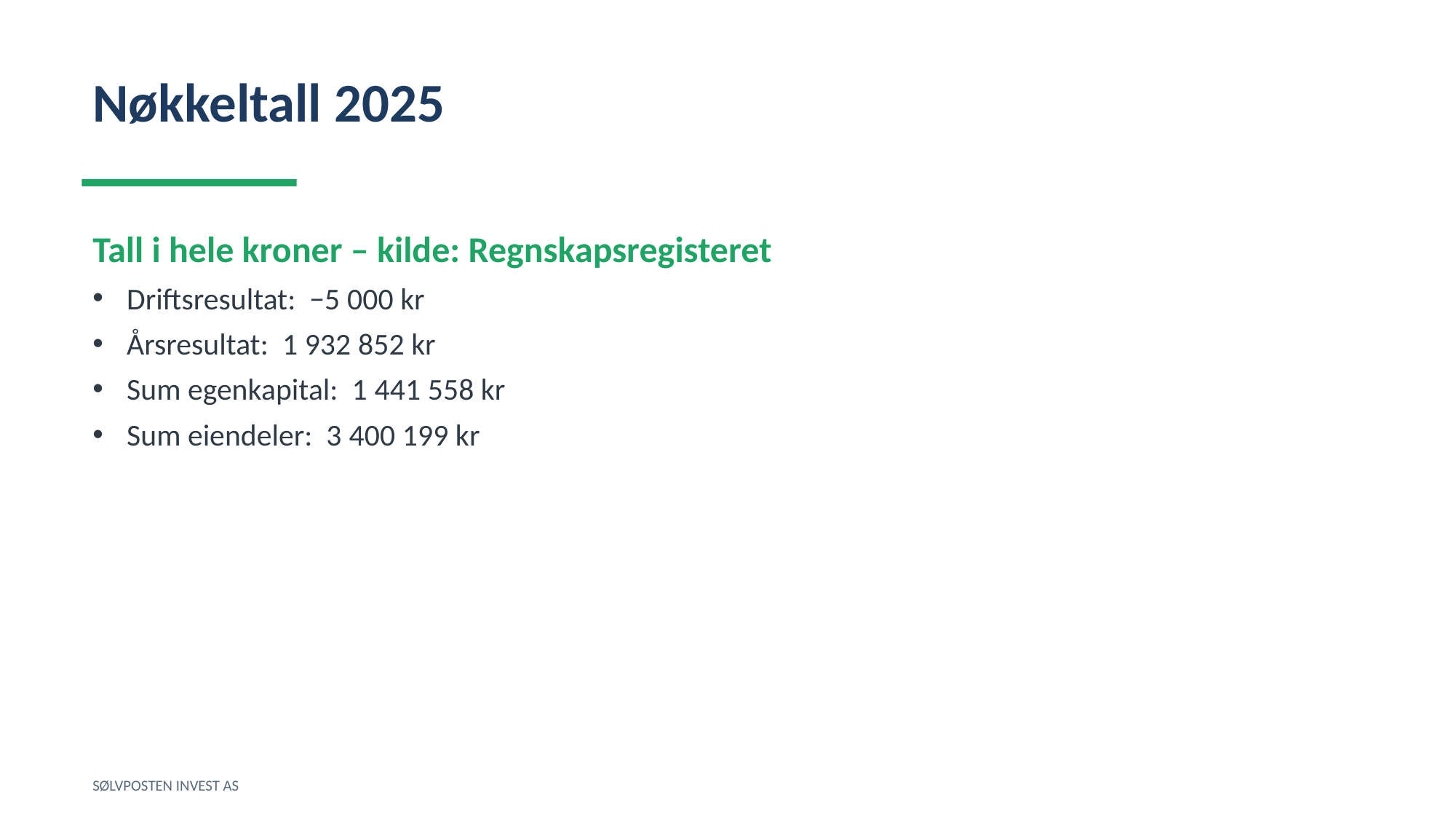

Nøkkeltall 2025

Tall i hele kroner – kilde: Regnskapsregisteret
Driftsresultat:  −5 000 kr
Årsresultat:  1 932 852 kr
Sum egenkapital:  1 441 558 kr
Sum eiendeler:  3 400 199 kr
SØLVPOSTEN INVEST AS